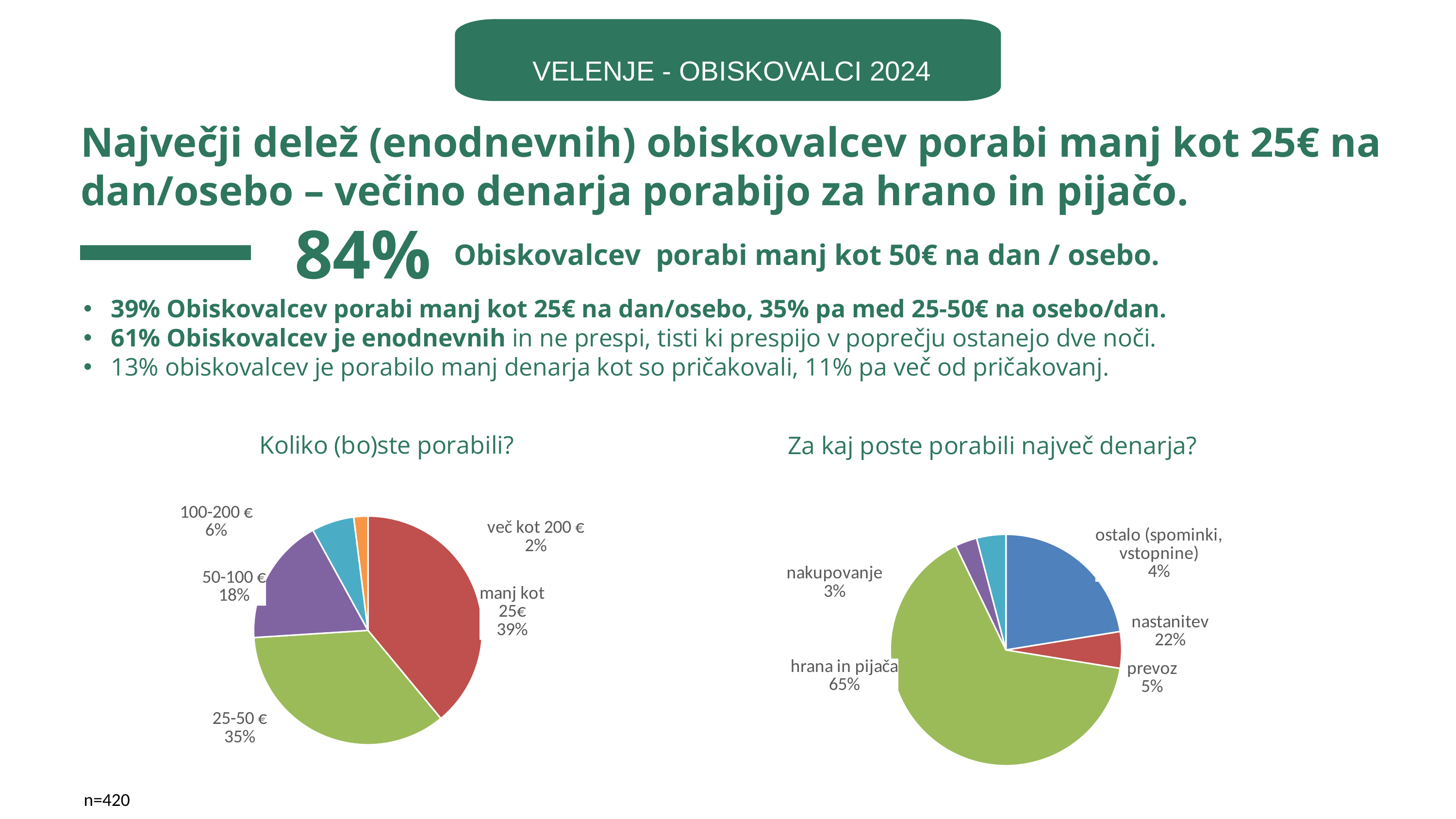

VELENJE - OBISKOVALCI 2024
Največji delež (enodnevnih) obiskovalcev porabi manj kot 25€ na dan/osebo – večino denarja porabijo za hrano in pijačo.

Obiskovalcev  porabi manj kot 50€ na dan / osebo.
84%
39% Obiskovalcev porabi manj kot 25€ na dan/osebo, 35% pa med 25-50€ na osebo/dan.
61% Obiskovalcev je enodnevnih in ne prespi, tisti ki prespijo v poprečju ostanejo dve noči.
13% obiskovalcev je porabilo manj denarja kot so pričakovali, 11% pa več od pričakovanj.

### Chart: Koliko (bo)ste porabili?

| Category |  |
|---|---|
| Koliko (bo)ste porabili? | None |
| manj kot 25€ | 0.39 |
| 25-50 € | 0.35 |
| 50-100 € | 0.18 |
| 100-200 € | 0.06 |
| več kot 200 € | 0.02 |

### Chart: Za kaj poste porabili največ denarja?

| Category |  |
|---|---|
| nastanitev | 0.22 |
| prevoz | 0.05 |
| hrana in pijača | 0.64 |
| nakupovanje | 0.03 |
| ostalo (spominki, vstopnine) | 0.04 |
n=420